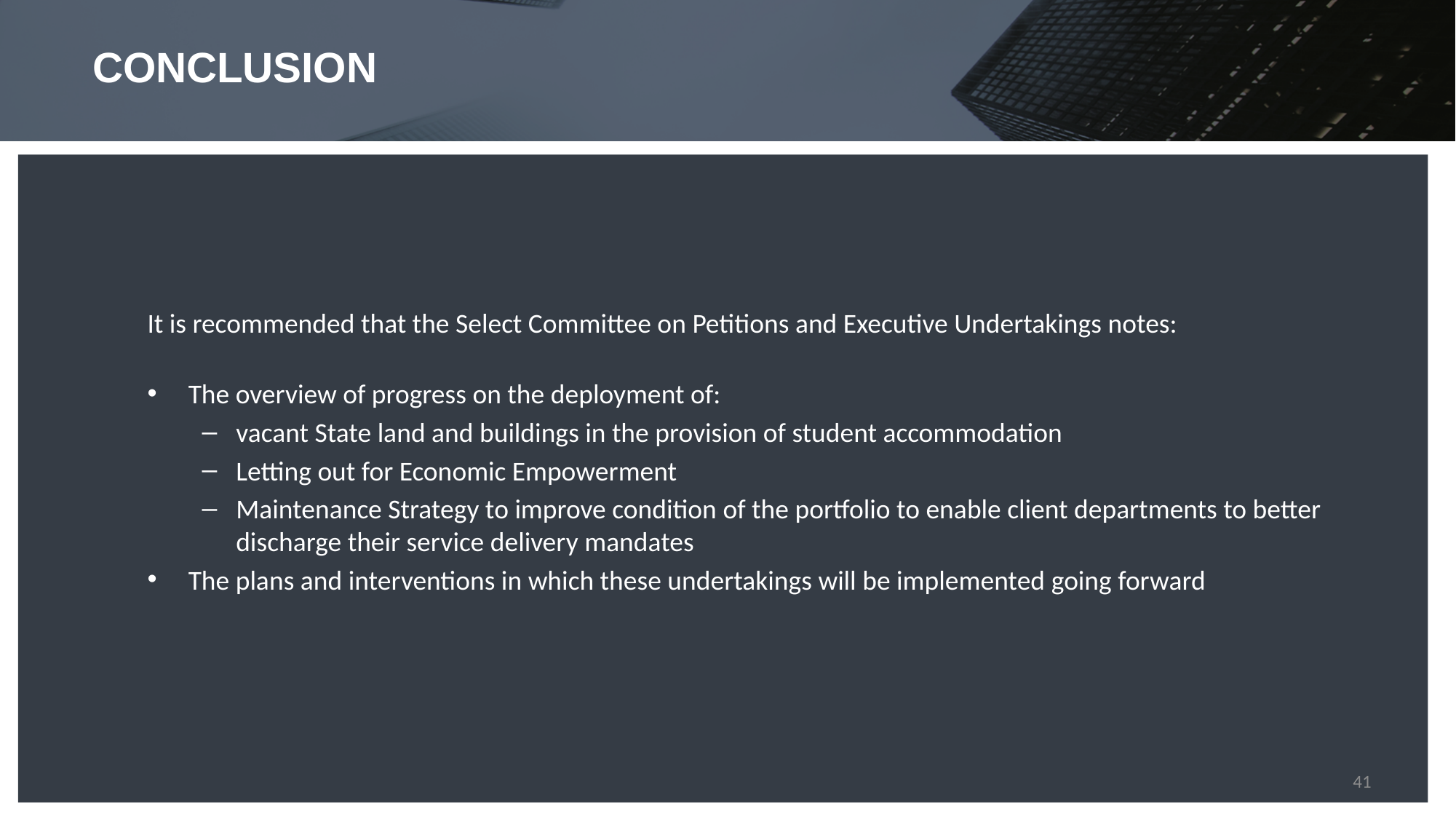

CONCLUSION

It is recommended that the Select Committee on Petitions and Executive Undertakings notes:
The overview of progress on the deployment of:
vacant State land and buildings in the provision of student accommodation
Letting out for Economic Empowerment
Maintenance Strategy to improve condition of the portfolio to enable client departments to better discharge their service delivery mandates
The plans and interventions in which these undertakings will be implemented going forward
PROPERTY MANAGEMENT TRADING ENTITY
41